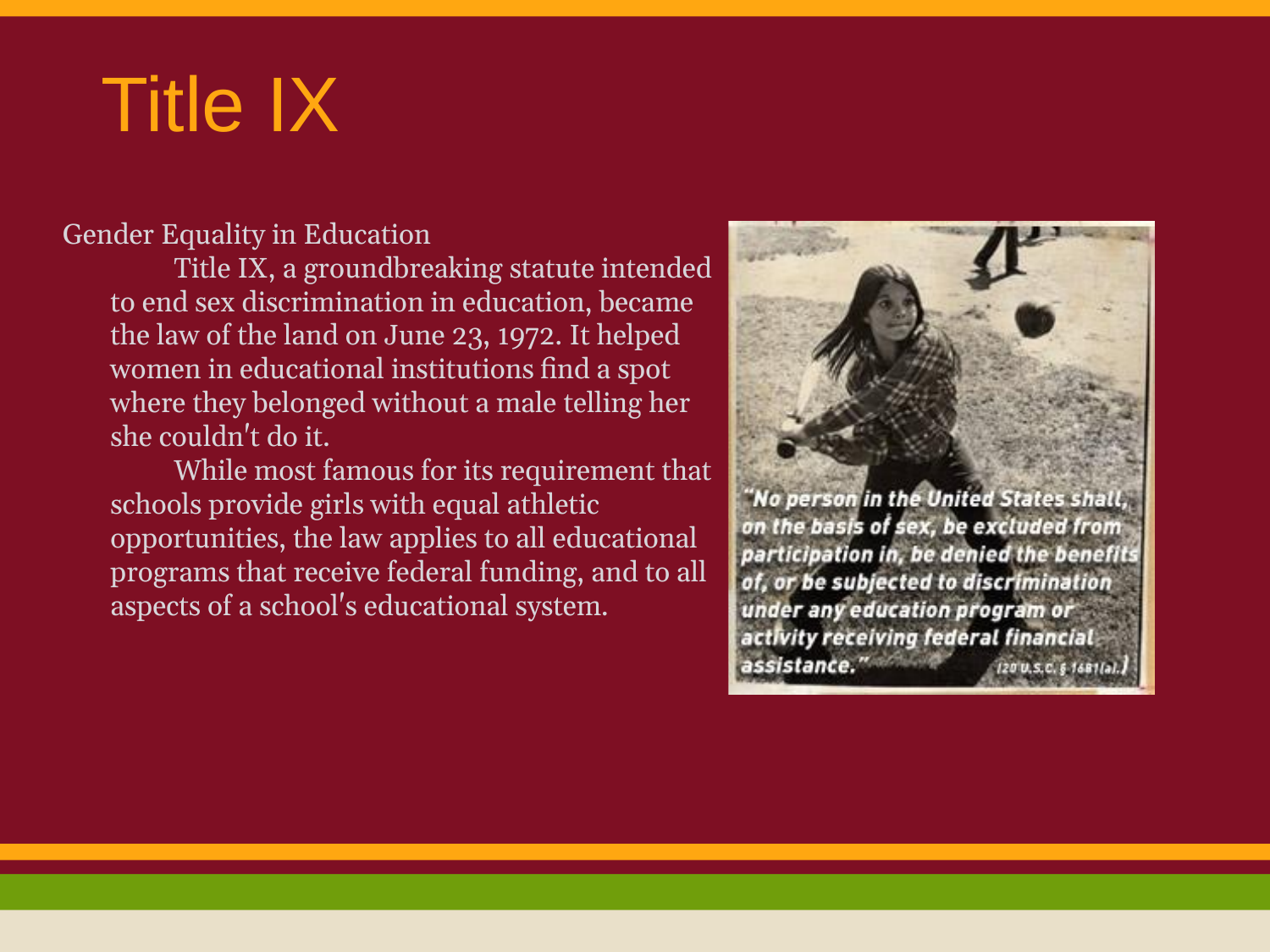

# Title IX

Gender Equality in Education
Title IX, a groundbreaking statute intended to end sex discrimination in education, became the law of the land on June 23, 1972. It helped women in educational institutions find a spot where they belonged without a male telling her she couldn't do it.
While most famous for its requirement that schools provide girls with equal athletic opportunities, the law applies to all educational programs that receive federal funding, and to all aspects of a school's educational system.